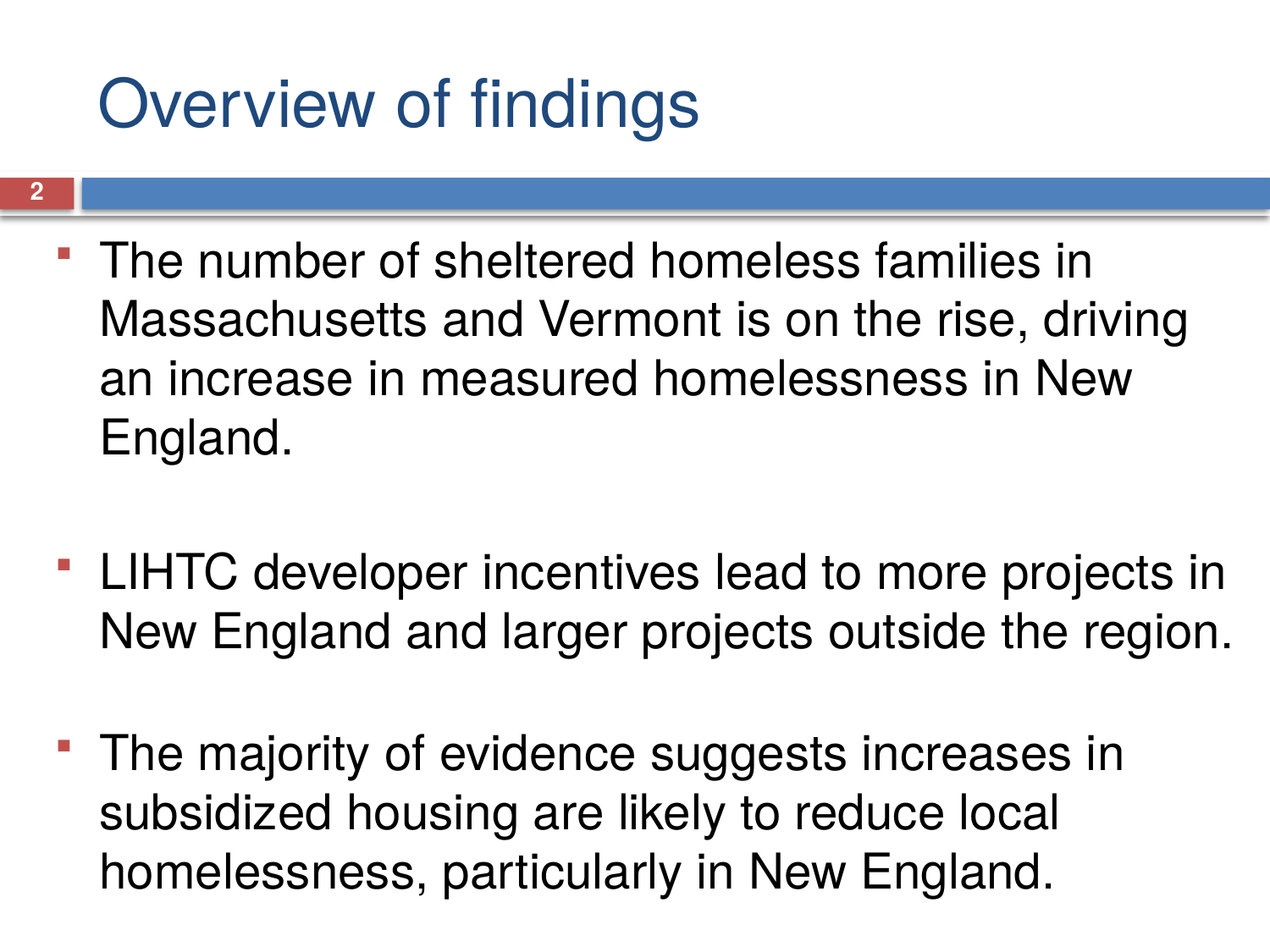

# Overview of findings
2
The number of sheltered homeless families in Massachusetts and Vermont is on the rise, driving an increase in measured homelessness in New England.

LIHTC developer incentives lead to more projects in New England and larger projects outside the region.

The majority of evidence suggests increases in subsidized housing are likely to reduce local homelessness, particularly in New England.